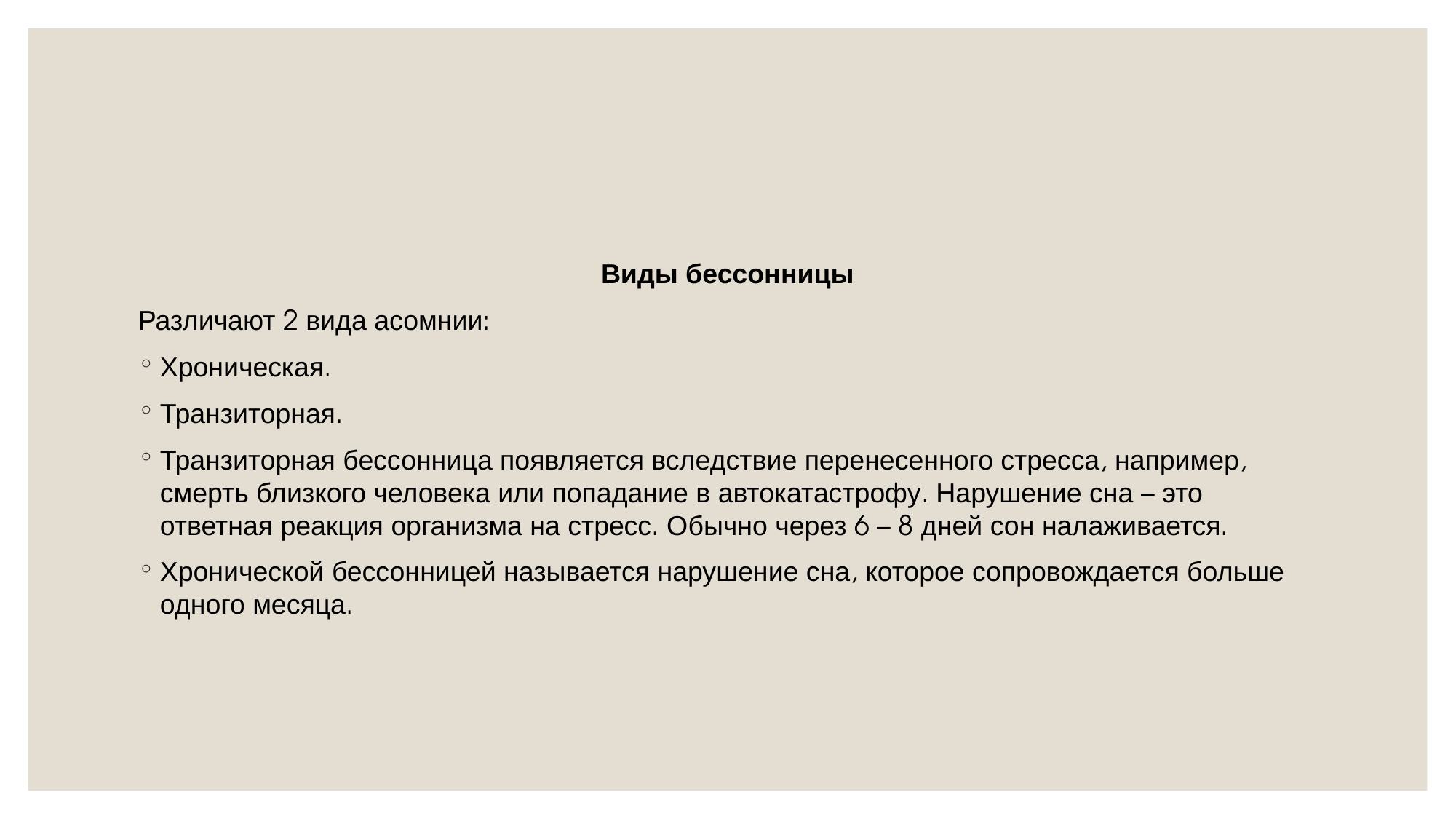

#
Виды бессонницы
Различают 2 вида асомнии:
Хроническая.
Транзиторная.
Транзиторная бессонница появляется вследствие перенесенного стресса, например, смерть близкого человека или попадание в автокатастрофу. Нарушение сна – это ответная реакция организма на стресс. Обычно через 6 – 8 дней сон налаживается.
Хронической бессонницей называется нарушение сна, которое сопровождается больше одного месяца.